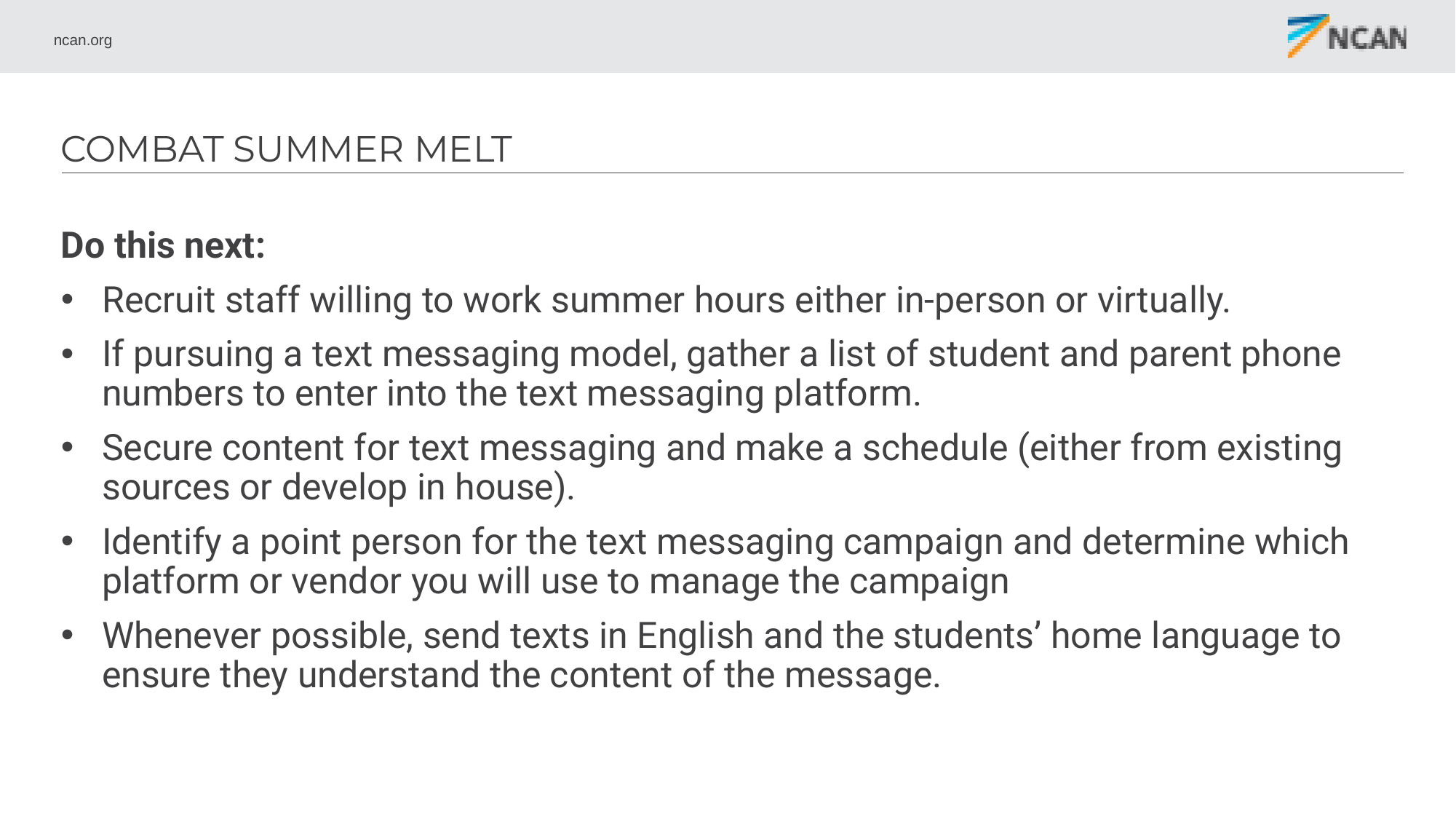

# COMBAT SUMMER MELT
Do this next:
Recruit staff willing to work summer hours either in-person or virtually.
If pursuing a text messaging model, gather a list of student and parent phone numbers to enter into the text messaging platform.
Secure content for text messaging and make a schedule (either from existing sources or develop in house).
Identify a point person for the text messaging campaign and determine which platform or vendor you will use to manage the campaign
Whenever possible, send texts in English and the students’ home language to ensure they understand the content of the message.